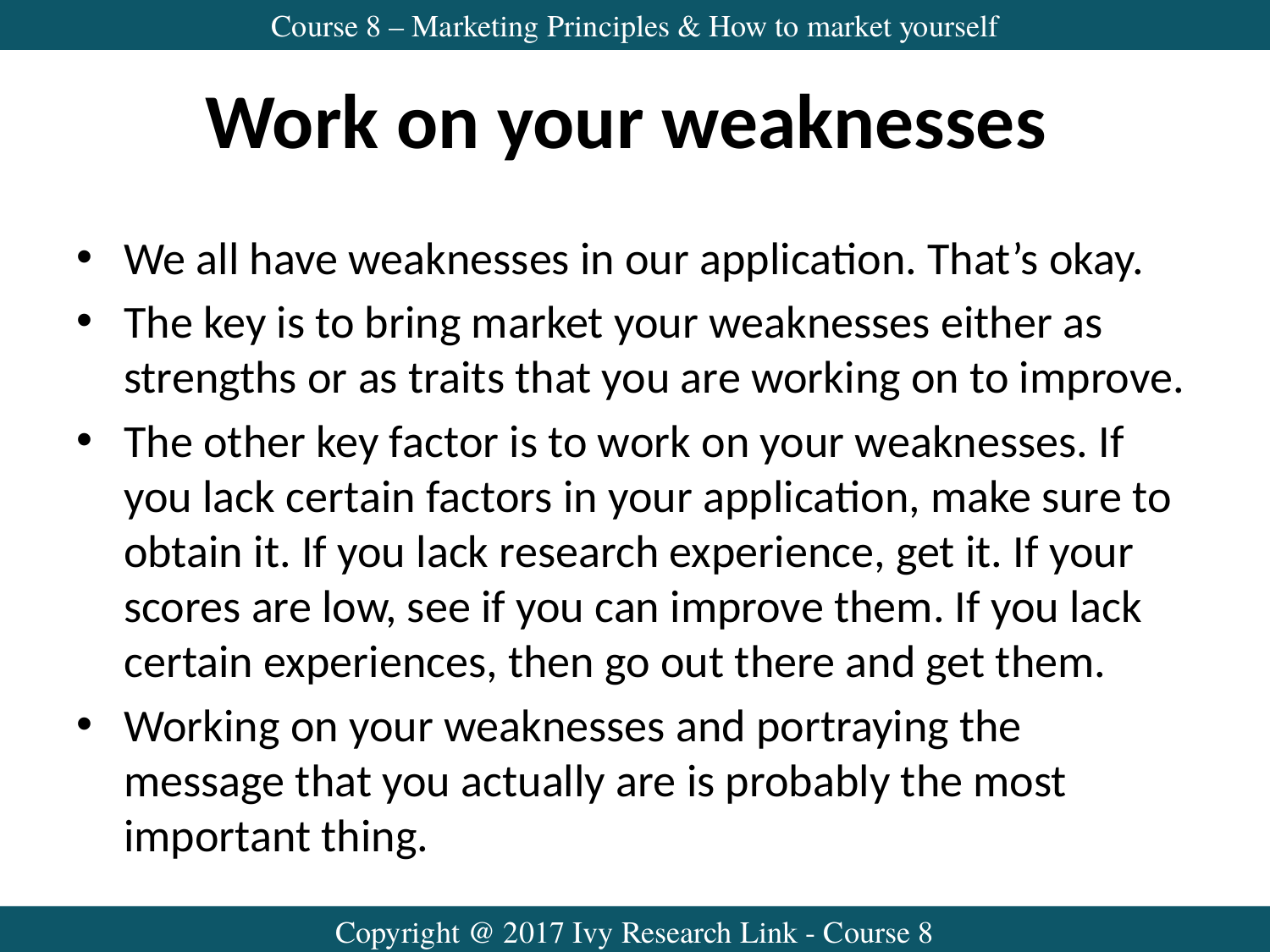

Course 8 – Marketing Principles & How to market yourself
# Work on your weaknesses
We all have weaknesses in our application. That’s okay.
The key is to bring market your weaknesses either as strengths or as traits that you are working on to improve.
The other key factor is to work on your weaknesses. If you lack certain factors in your application, make sure to obtain it. If you lack research experience, get it. If your scores are low, see if you can improve them. If you lack certain experiences, then go out there and get them.
Working on your weaknesses and portraying the message that you actually are is probably the most important thing.

Copyright @ 2017 Ivy Research Link - Course 8